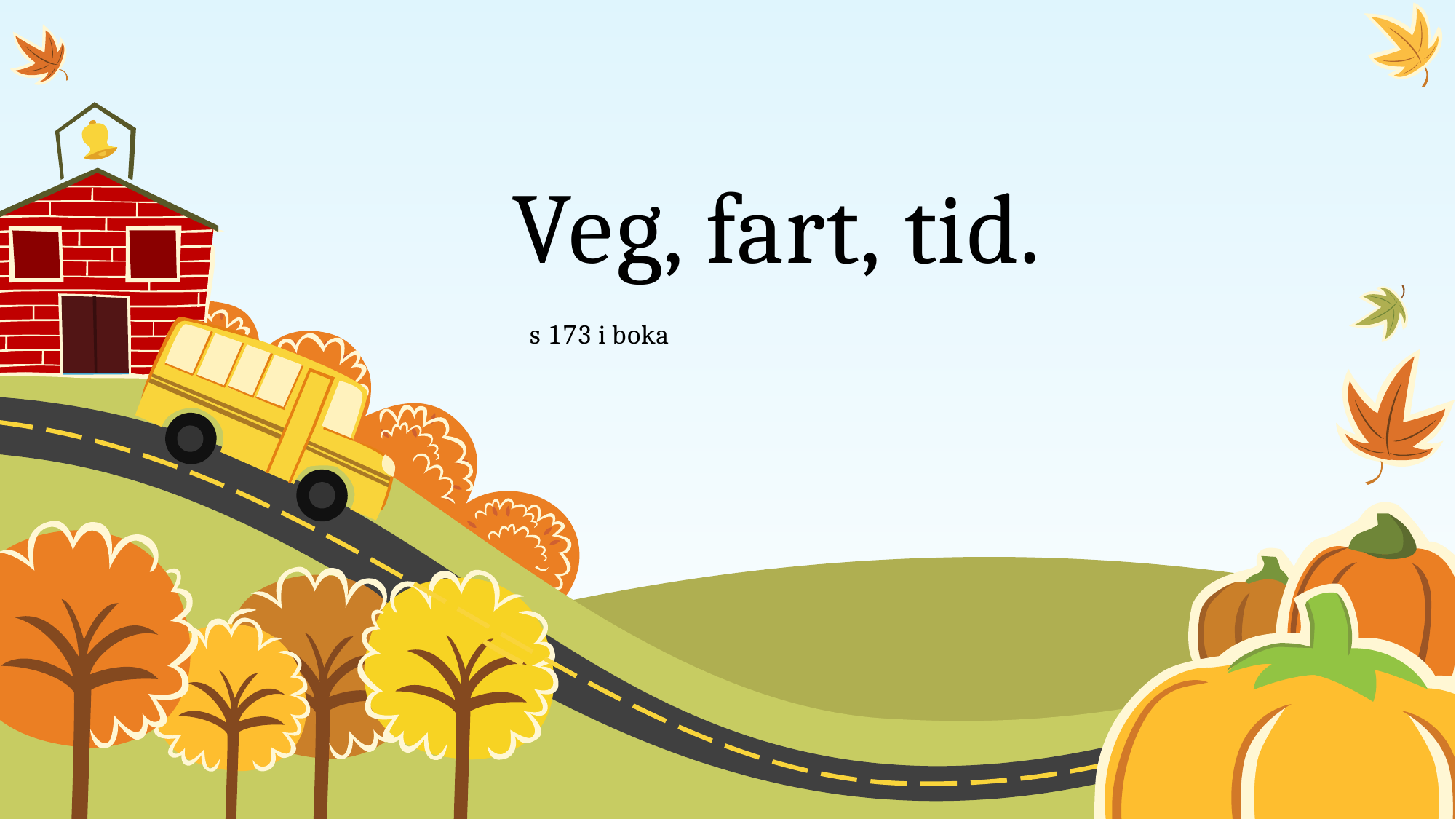

# Veg, fart, tid.
s 173 i boka